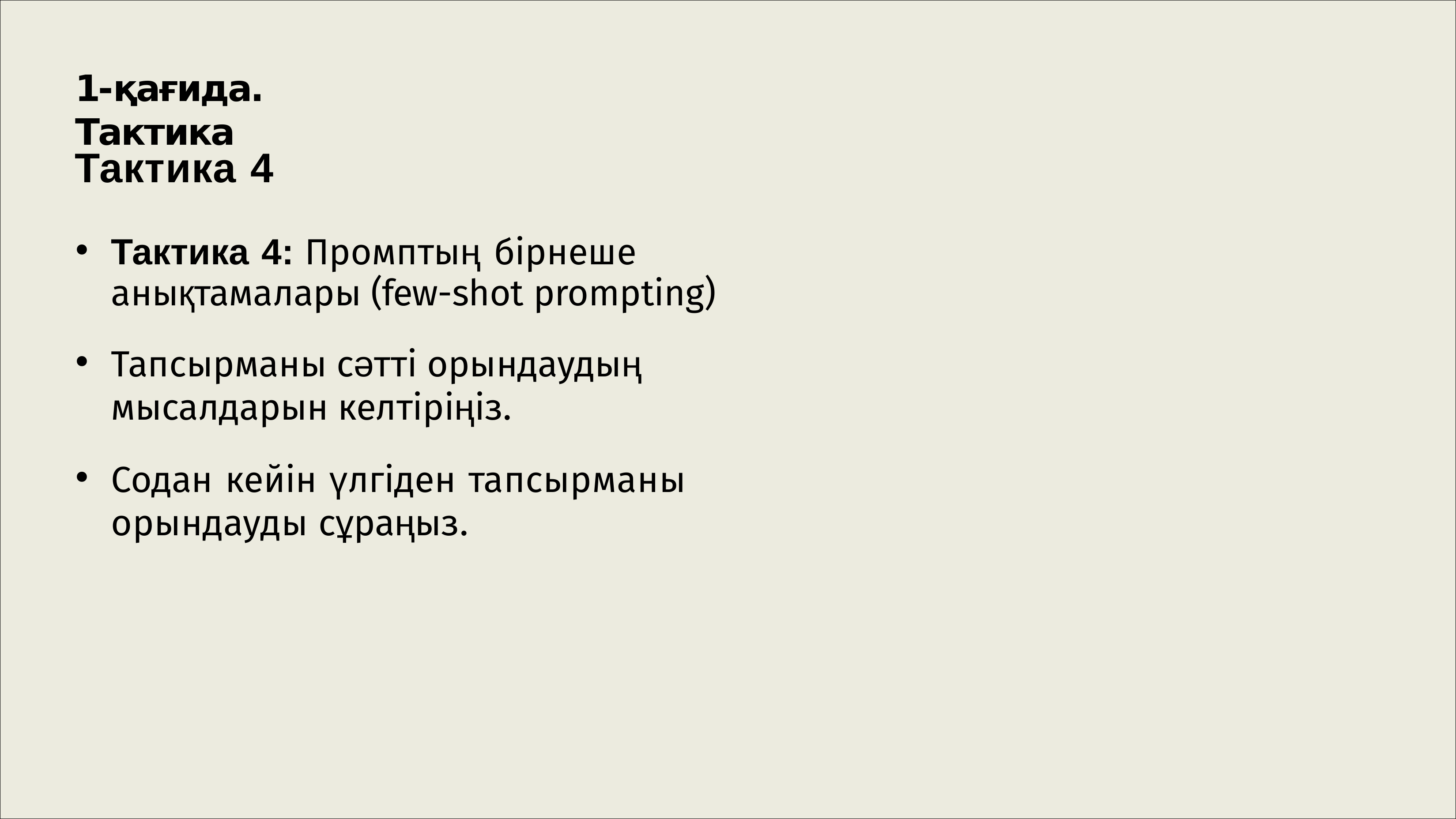

# 1-қағида. Тактика
Тактика 4
Тактика 4: Промптың бірнеше анықтамалары (few-shot prompting)
Тапсырманы сәтті орындаудың мысалдарын келтіріңіз.
Содан кейін үлгіден тапсырманы орындауды сұраңыз.